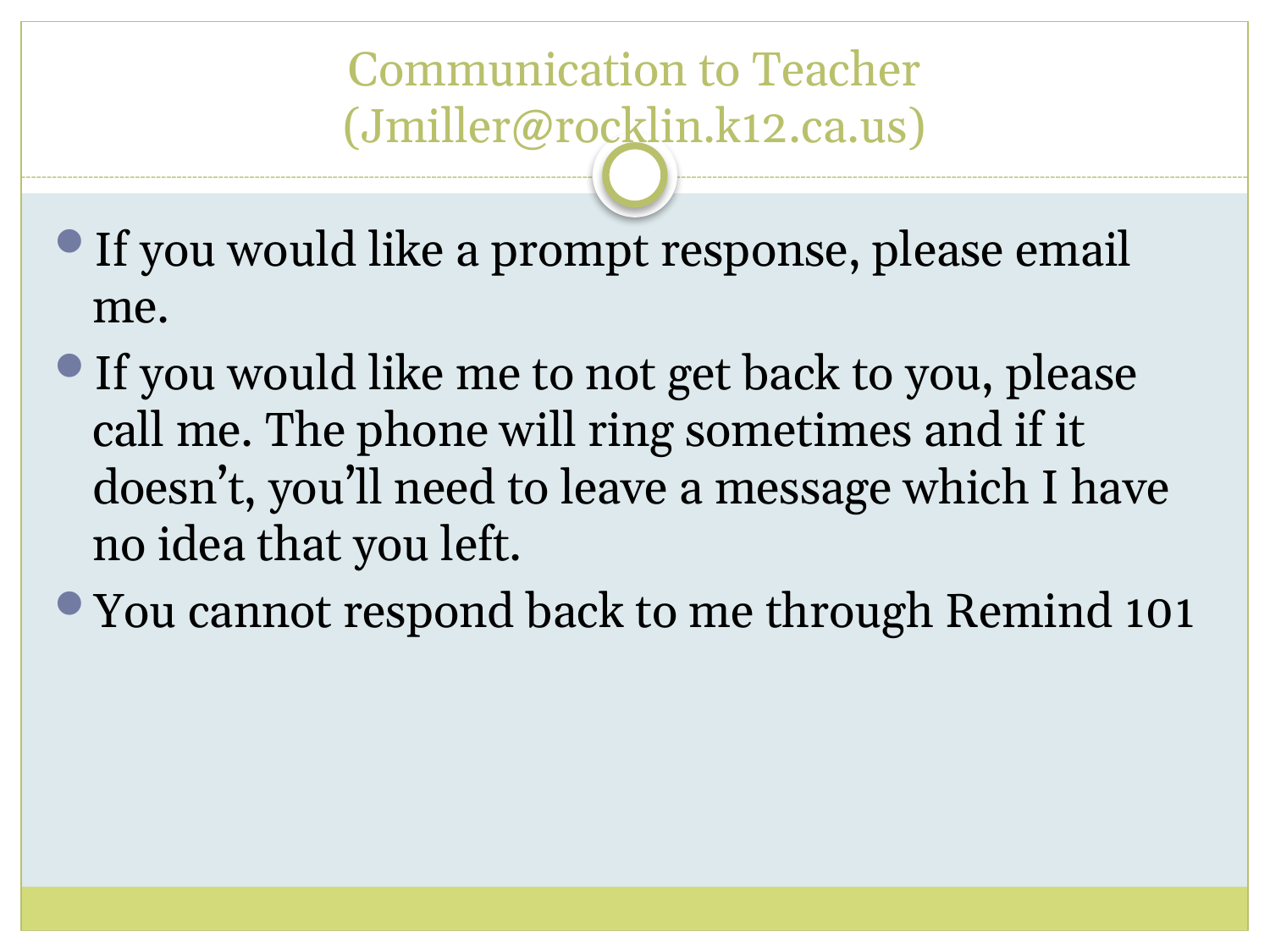

# Communication to Teacher (Jmiller@rocklin.k12.ca.us)
If you would like a prompt response, please email me.
If you would like me to not get back to you, please call me. The phone will ring sometimes and if it doesn’t, you’ll need to leave a message which I have no idea that you left.
You cannot respond back to me through Remind 101